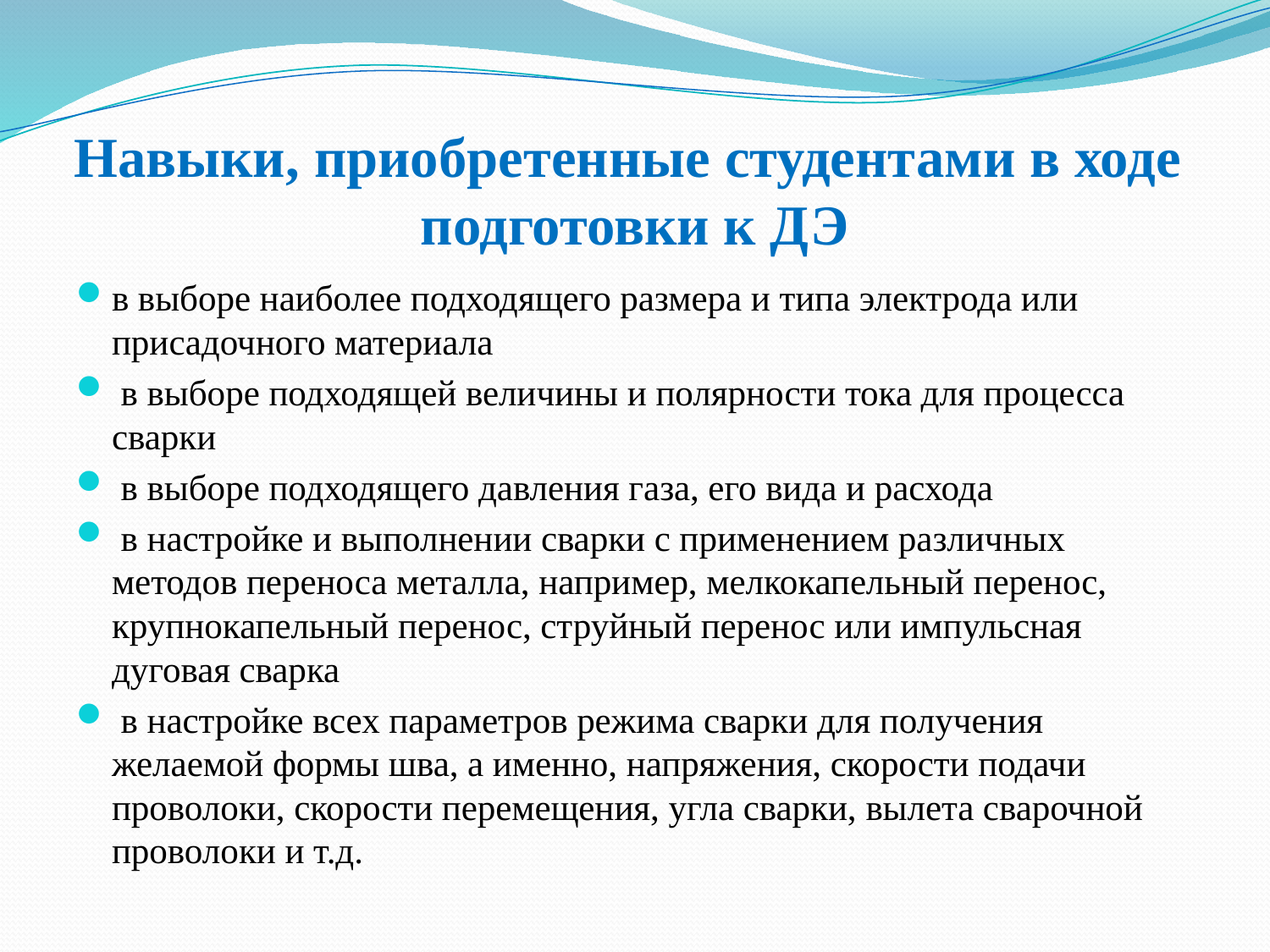

# Навыки, приобретенные студентами в ходе  подготовки к ДЭ
в выборе наиболее подходящего размера и типа электрода или присадочного материала
 в выборе подходящей величины и полярности тока для процесса сварки
 в выборе подходящего давления газа, его вида и расхода
 в настройке и выполнении сварки с применением различных методов переноса металла, например, мелкокапельный перенос, крупнокапельный перенос, струйный перенос или импульсная дуговая сварка
 в настройке всех параметров режима сварки для получения желаемой формы шва, а именно, напряжения, скорости подачи проволоки, скорости перемещения, угла сварки, вылета сварочной проволоки и т.д.